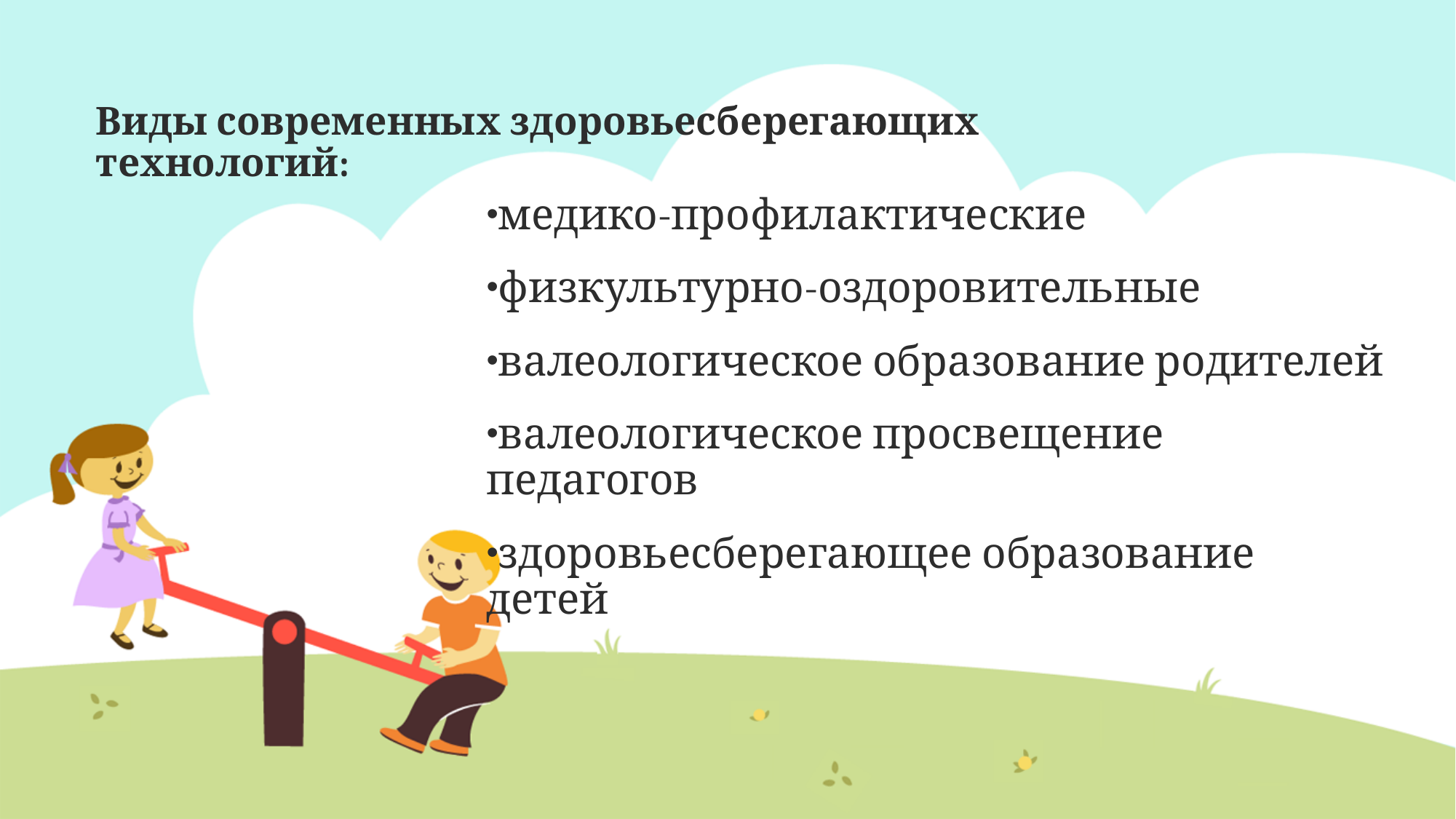

# Виды современных здоровьесберегающих технологий:
медико-профилактические
физкультурно-оздоровительные
валеологическое образование родителей
валеологическое просвещение педагогов
здоровьесберегающее образование детей